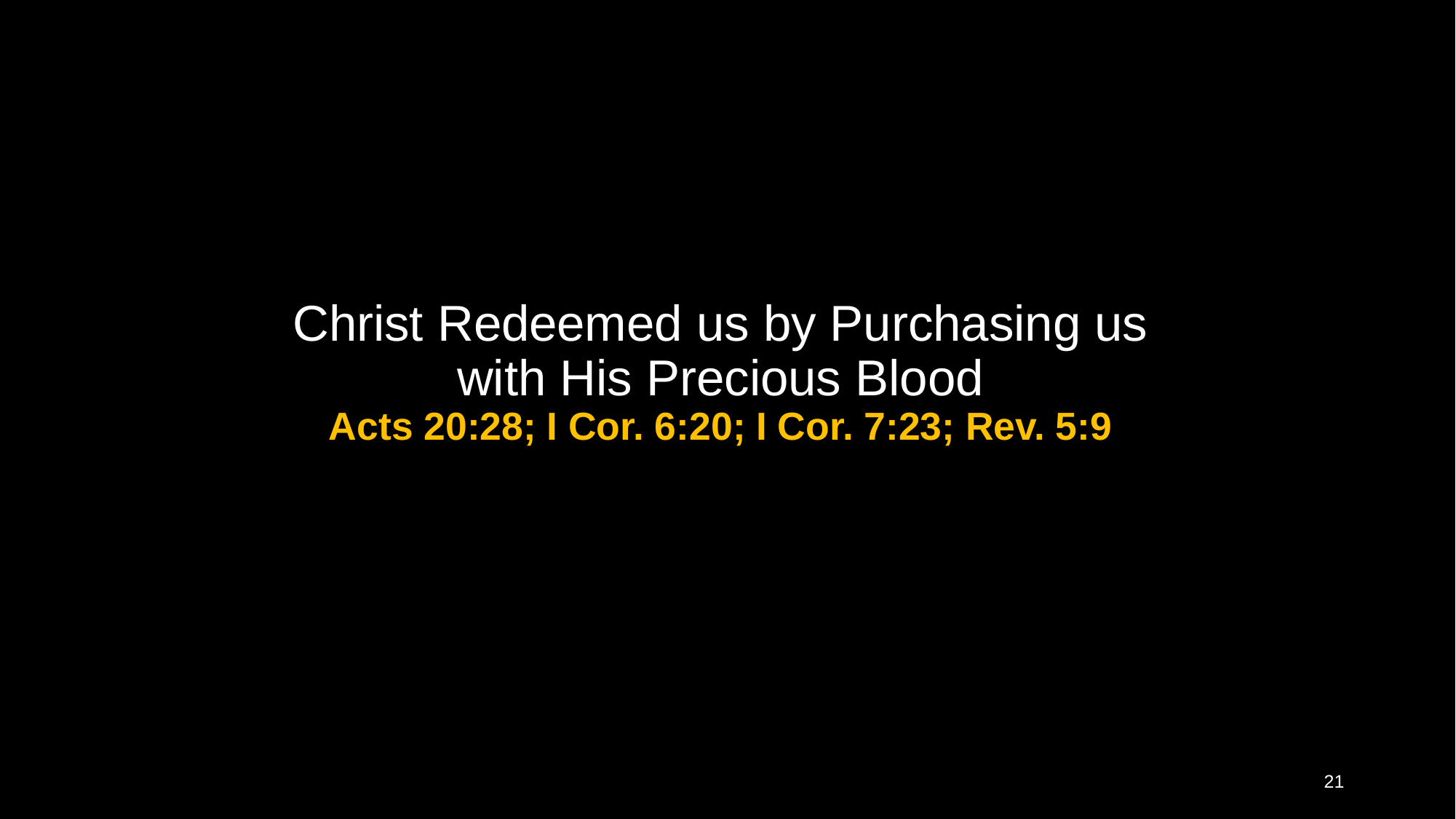

# Christ Redeemed us by Purchasing us with His Precious Blood Acts 20:28; I Cor. 6:20; I Cor. 7:23; Rev. 5:9
21